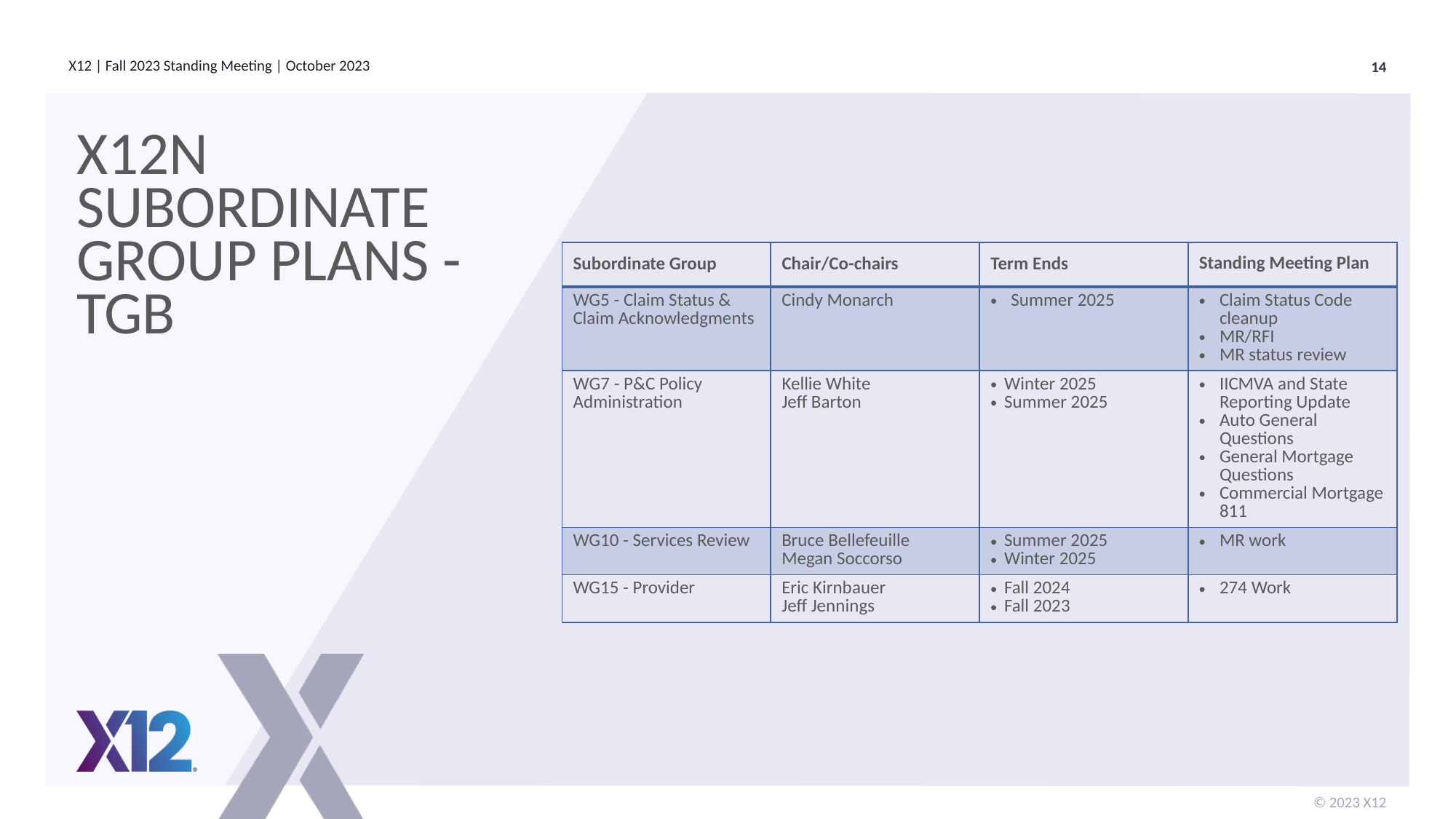

# X12N Subordinate Group Plans - TGB
| Subordinate Group | Chair/Co-chairs | Term Ends | Standing Meeting Plan |
| --- | --- | --- | --- |
| WG5 - Claim Status & Claim Acknowledgments | Cindy Monarch | Summer 2025 | Claim Status Code cleanup MR/RFI MR status review |
| WG7 - P&C Policy Administration | Kellie White Jeff Barton | Winter 2025 Summer 2025 | IICMVA and State Reporting Update Auto General Questions General Mortgage Questions Commercial Mortgage 811 |
| WG10 - Services Review | Bruce Bellefeuille Megan Soccorso | Summer 2025 Winter 2025 | MR work |
| WG15 - Provider | Eric Kirnbauer Jeff Jennings | Fall 2024 Fall 2023 | 274 Work |